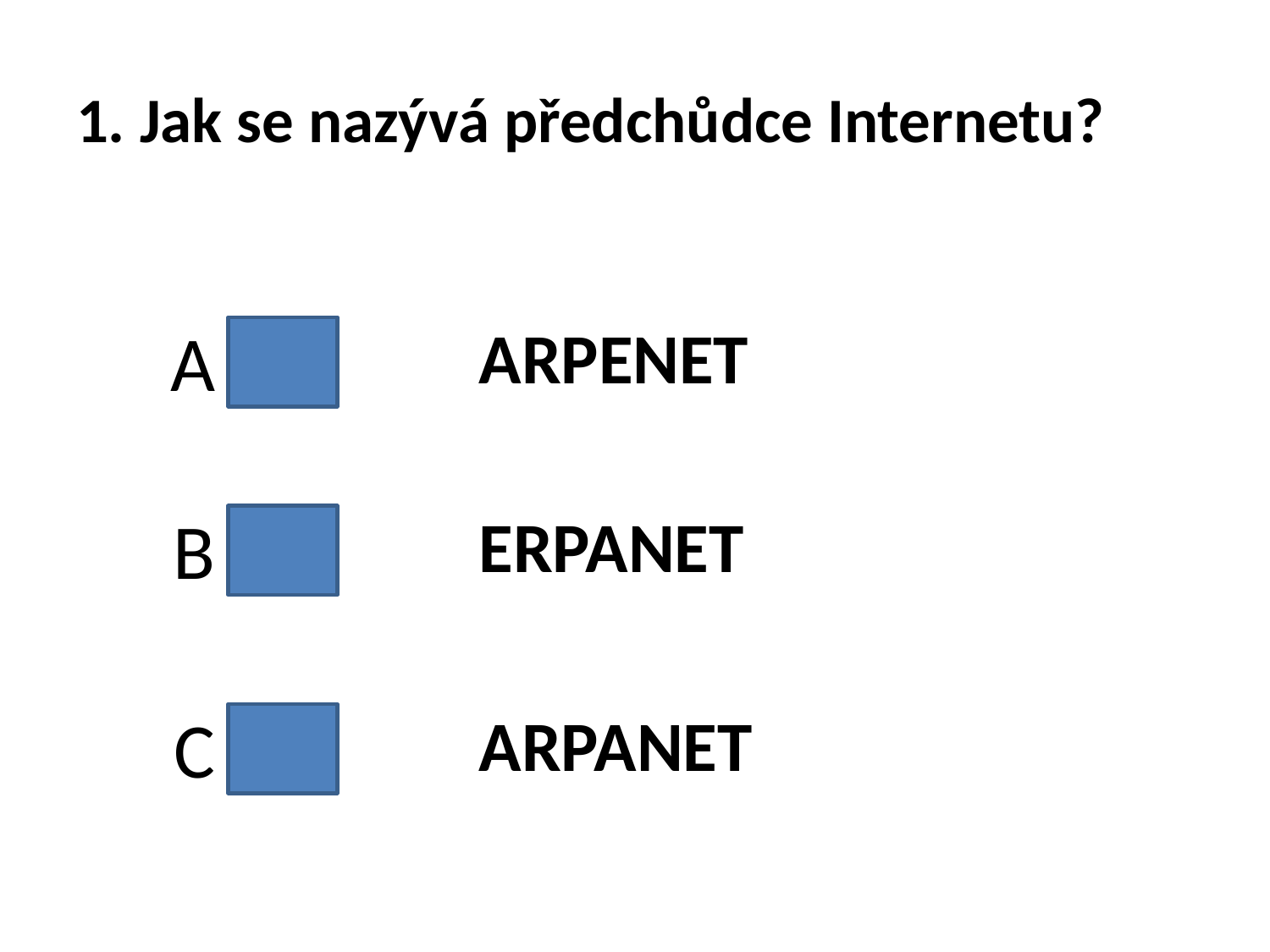

# 1. Jak se nazývá předchůdce Internetu?
A
ARPENET

B
ERPANET

C
ARPANET